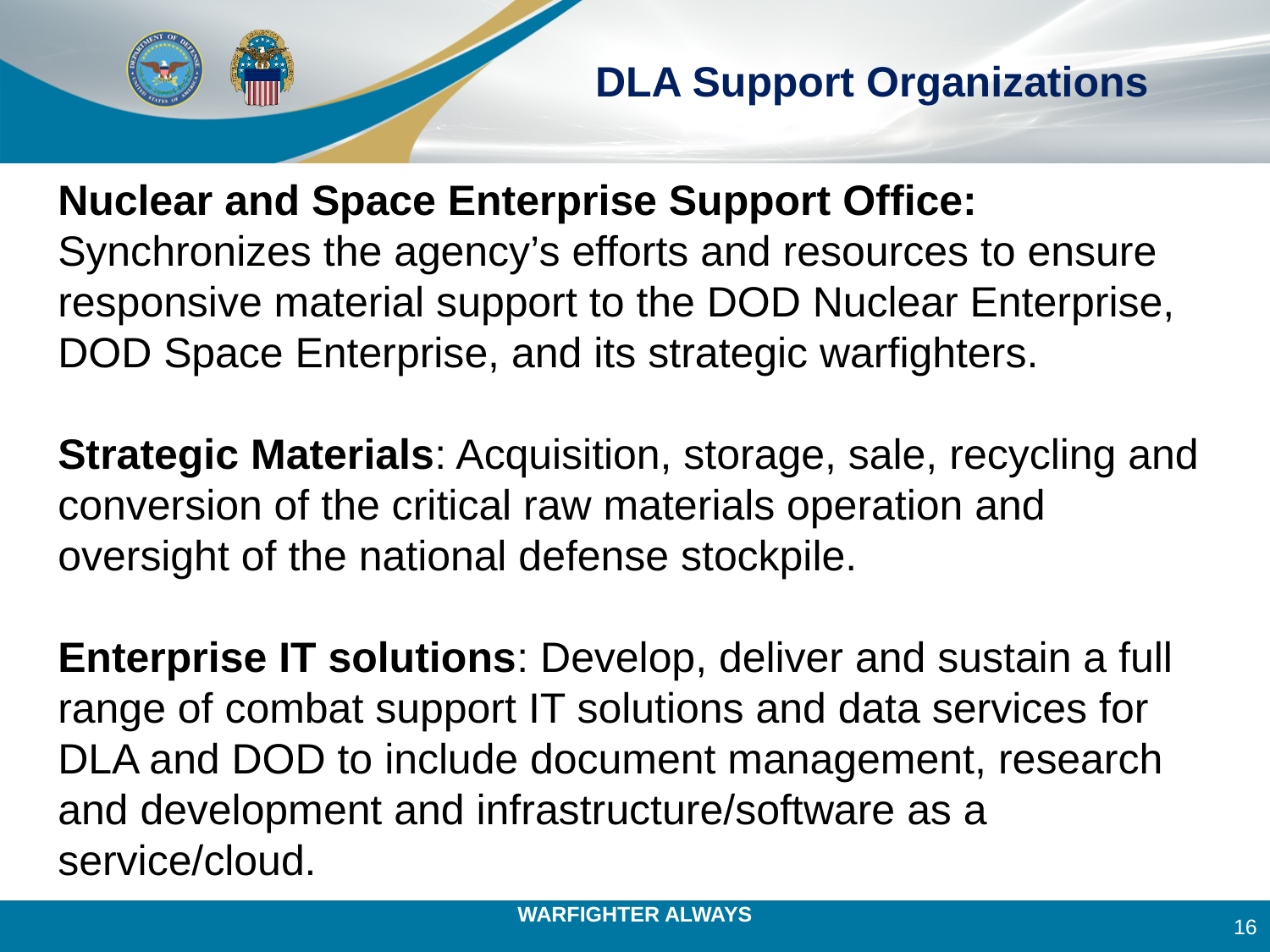

# DLA Support Organizations
Nuclear and Space Enterprise Support Office: Synchronizes the agency’s efforts and resources to ensure responsive material support to the DOD Nuclear Enterprise, DOD Space Enterprise, and its strategic warfighters.

Strategic Materials: Acquisition, storage, sale, recycling and conversion of the critical raw materials operation and oversight of the national defense stockpile.

Enterprise IT solutions: Develop, deliver and sustain a full range of combat support IT solutions and data services for DLA and DOD to include document management, research and development and infrastructure/software as a service/cloud.
16